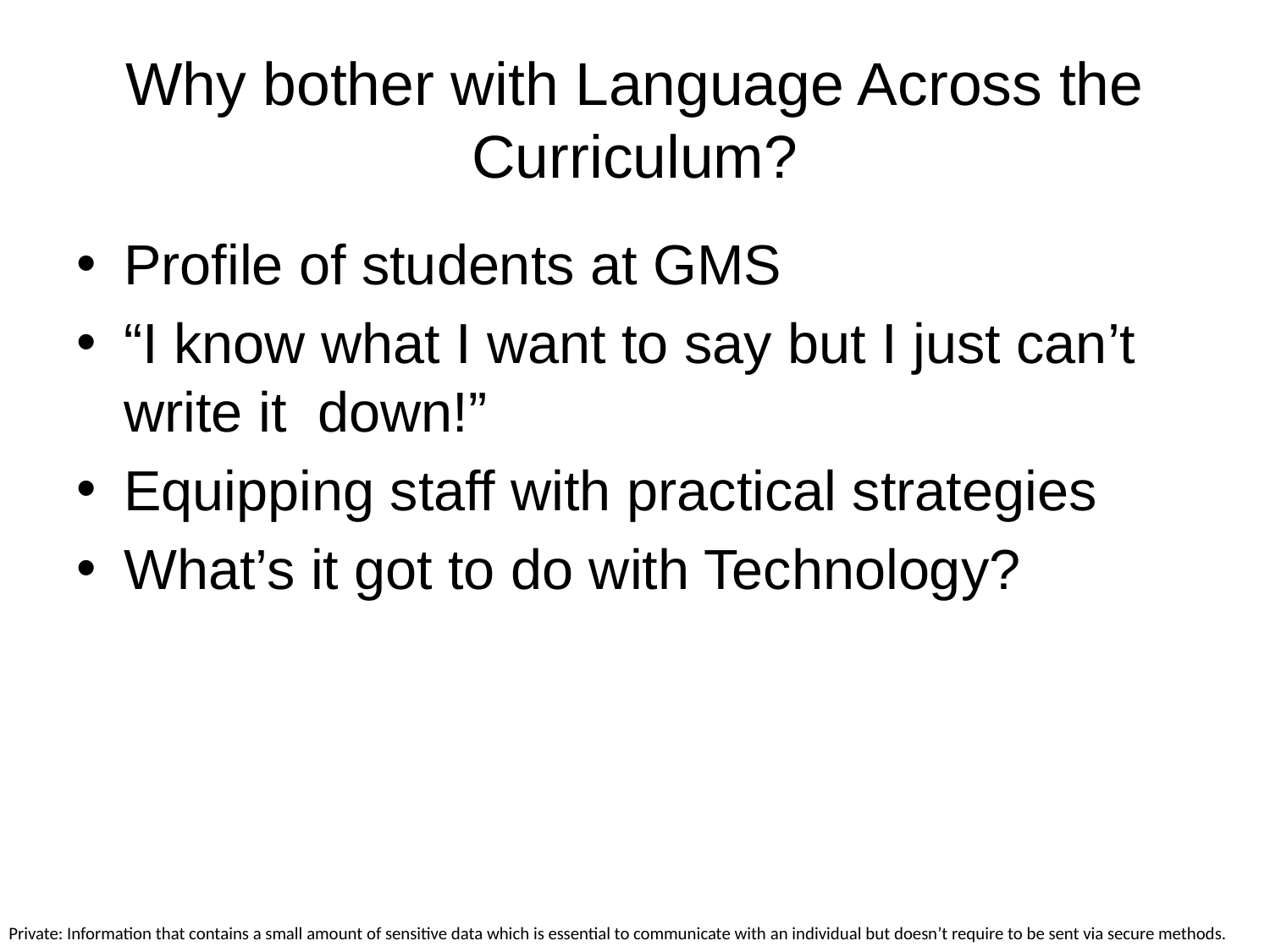

# Why bother with Language Across the Curriculum?
Profile of students at GMS
“I know what I want to say but I just can’t write it  down!”
Equipping staff with practical strategies
What’s it got to do with Technology?